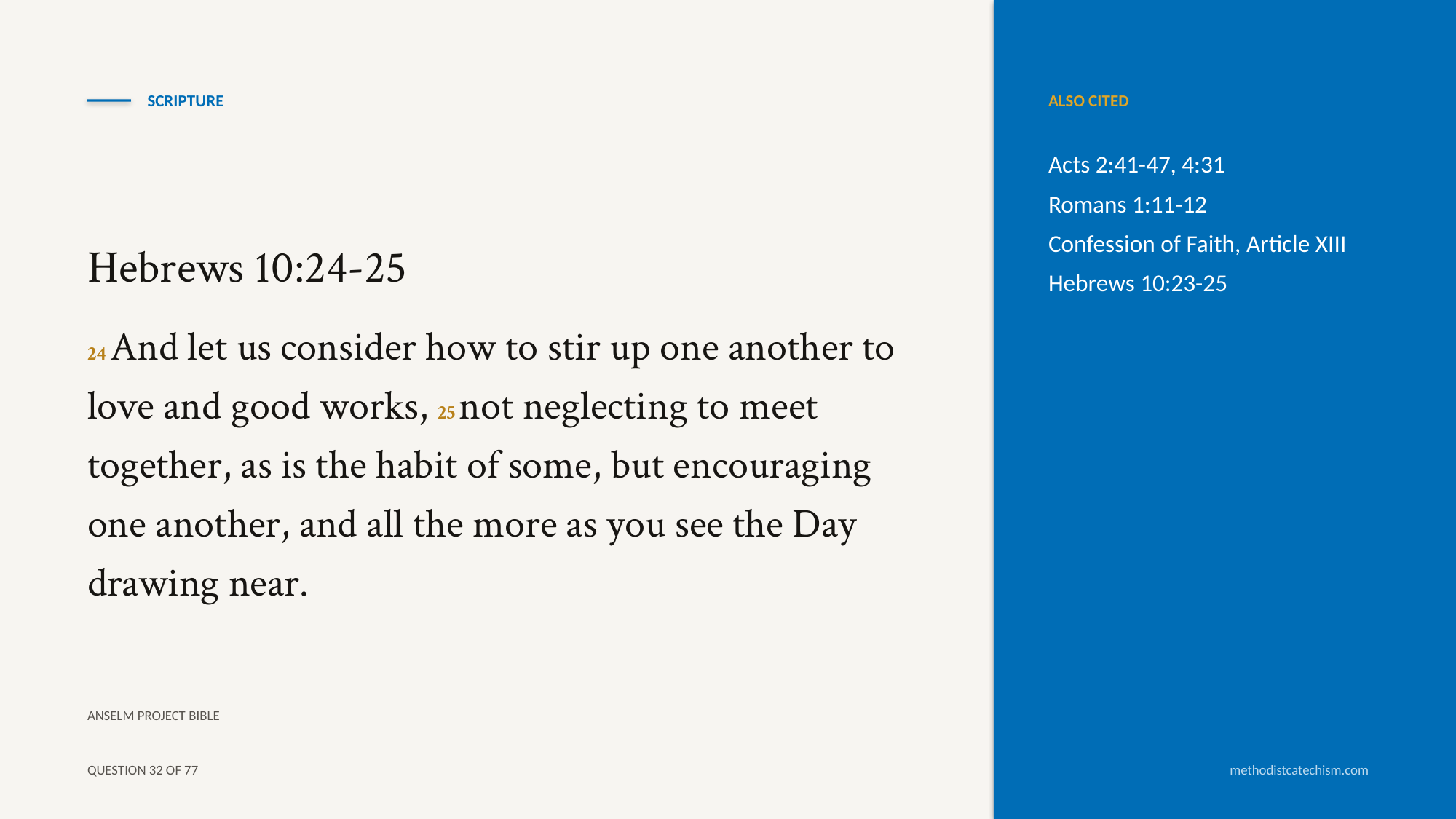

SCRIPTURE
ALSO CITED

Acts 2:41-47, 4:31
Romans 1:11-12
Confession of Faith, Article XIII
Hebrews 10:23-25
Hebrews 10:24-25
24 And let us consider how to stir up one another to love and good works, 25 not neglecting to meet together, as is the habit of some, but encouraging one another, and all the more as you see the Day drawing near.
ANSELM PROJECT BIBLE
QUESTION 32 OF 77
methodistcatechism.com